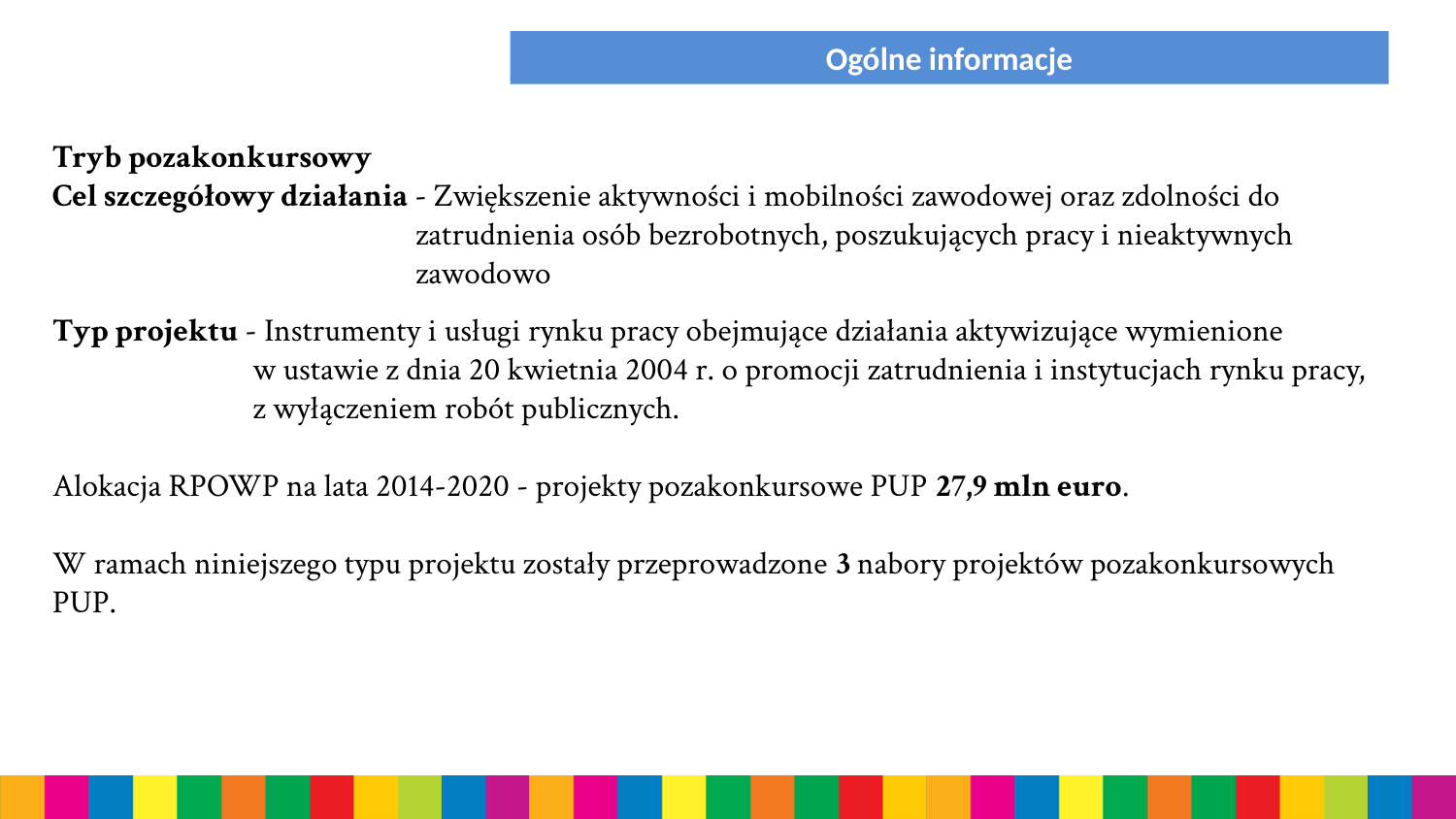

Ogólne informacje
Tryb pozakonkursowy
Cel szczegółowy działania - Zwiększenie aktywności i mobilności zawodowej oraz zdolności do zatrudnienia osób bezrobotnych, poszukujących pracy i nieaktywnych zawodowo

Typ projektu - Instrumenty i usługi rynku pracy obejmujące działania aktywizujące wymienione
w ustawie z dnia 20 kwietnia 2004 r. o promocji zatrudnienia i instytucjach rynku pracy,
z wyłączeniem robót publicznych.

Alokacja RPOWP na lata 2014-2020 - projekty pozakonkursowe PUP 27,9 mln euro.

W ramach niniejszego typu projektu zostały przeprowadzone 3 nabory projektów pozakonkursowych PUP.